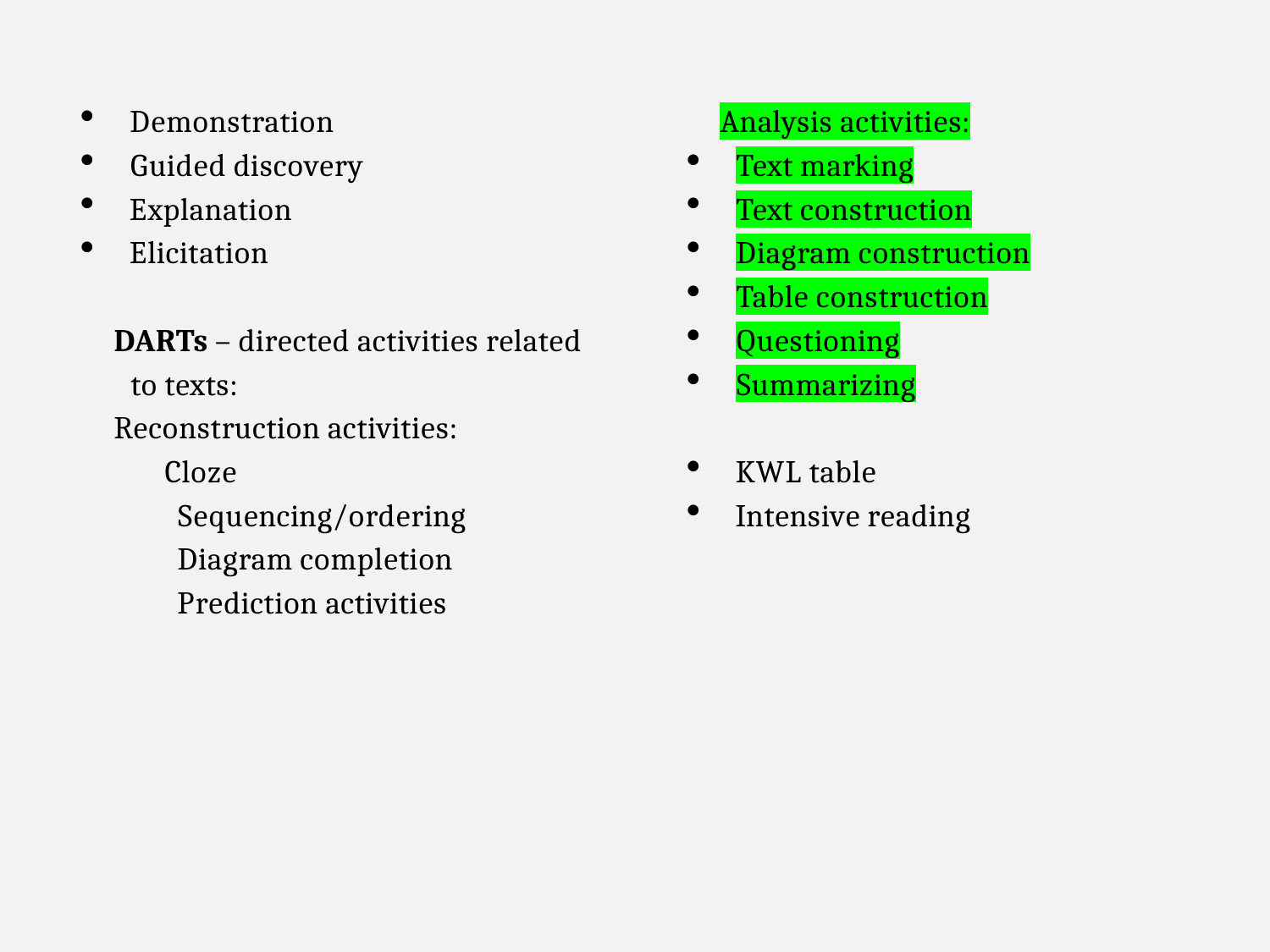

Demonstration
Guided discovery
Explanation
Elicitation

DARTs – directed activities related to texts:
Reconstruction activities:
     Cloze
Sequencing/ordering
Diagram completion
Prediction activities

Analysis activities:
Text marking
Text construction
Diagram construction
Table construction
Questioning
Summarizing

KWL table
Intensive reading